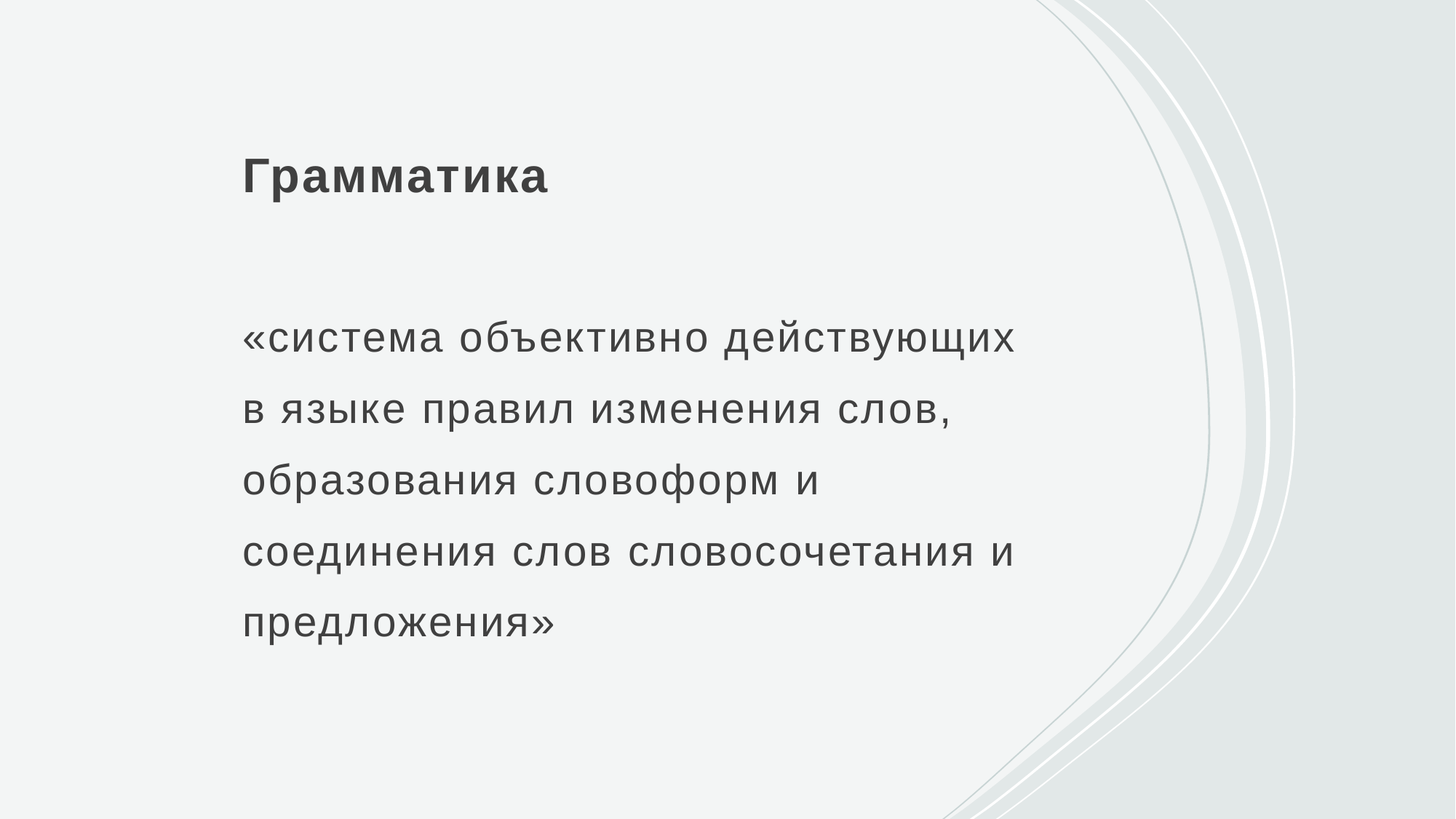

# Грамматика
«система объективно действующих в языке правил изменения слов, образования словоформ и соединения слов словосочетания и предложения»